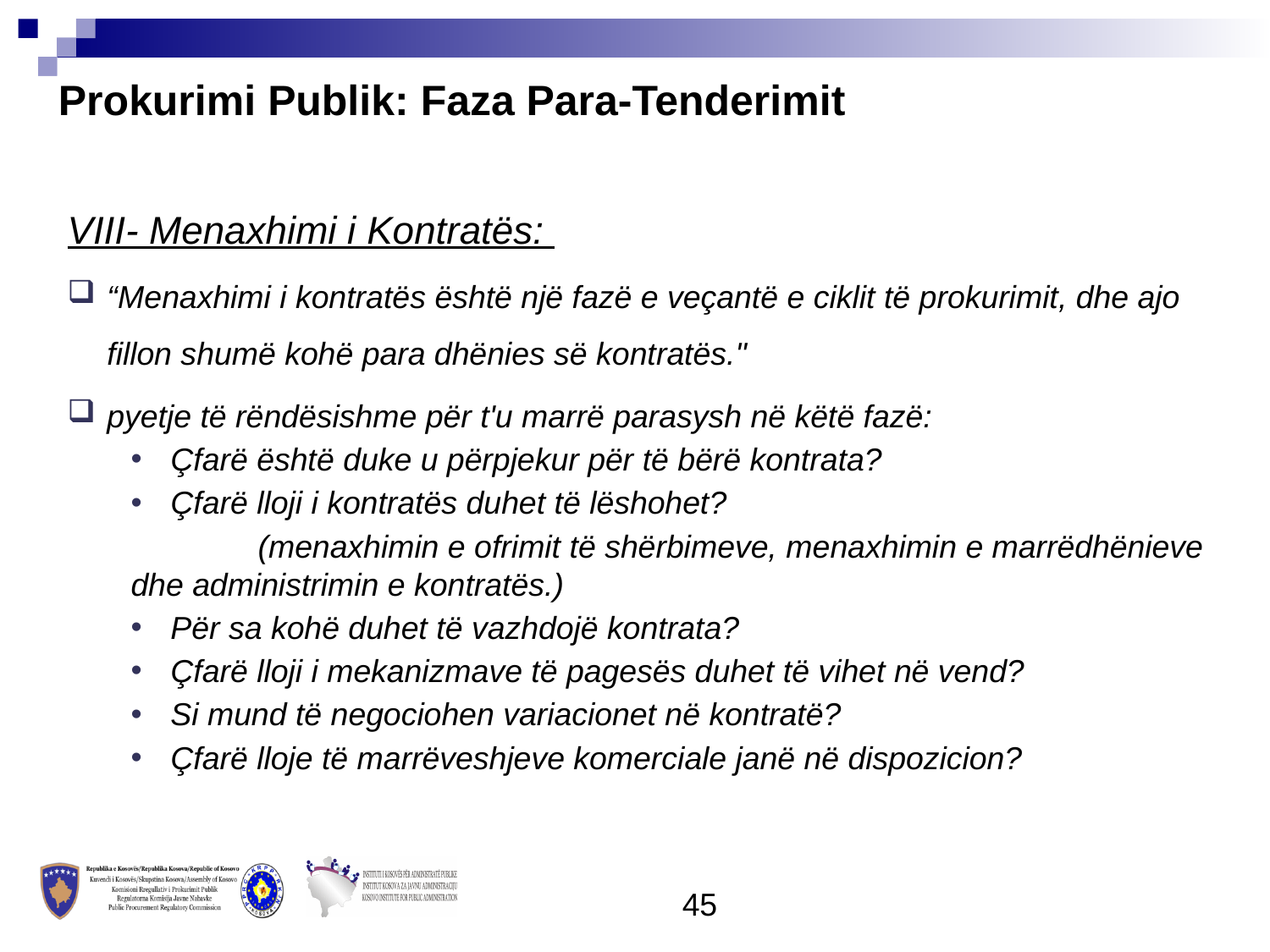

Prokurimi Publik: Faza Para-Tenderimit
VIII- Menaxhimi i Kontratës:
“Menaxhimi i kontratës është një fazë e veçantë e ciklit të prokurimit, dhe ajo fillon shumë kohë para dhënies së kontratës."
pyetje të rëndësishme për t'u marrë parasysh në këtë fazë:
Çfarë është duke u përpjekur për të bërë kontrata?
Çfarë lloji i kontratës duhet të lëshohet?
	(menaxhimin e ofrimit të shërbimeve, menaxhimin e marrëdhënieve dhe administrimin e kontratës.)
Për sa kohë duhet të vazhdojë kontrata?
Çfarë lloji i mekanizmave të pagesës duhet të vihet në vend?
Si mund të negociohen variacionet në kontratë?
Çfarë lloje të marrëveshjeve komerciale janë në dispozicion?